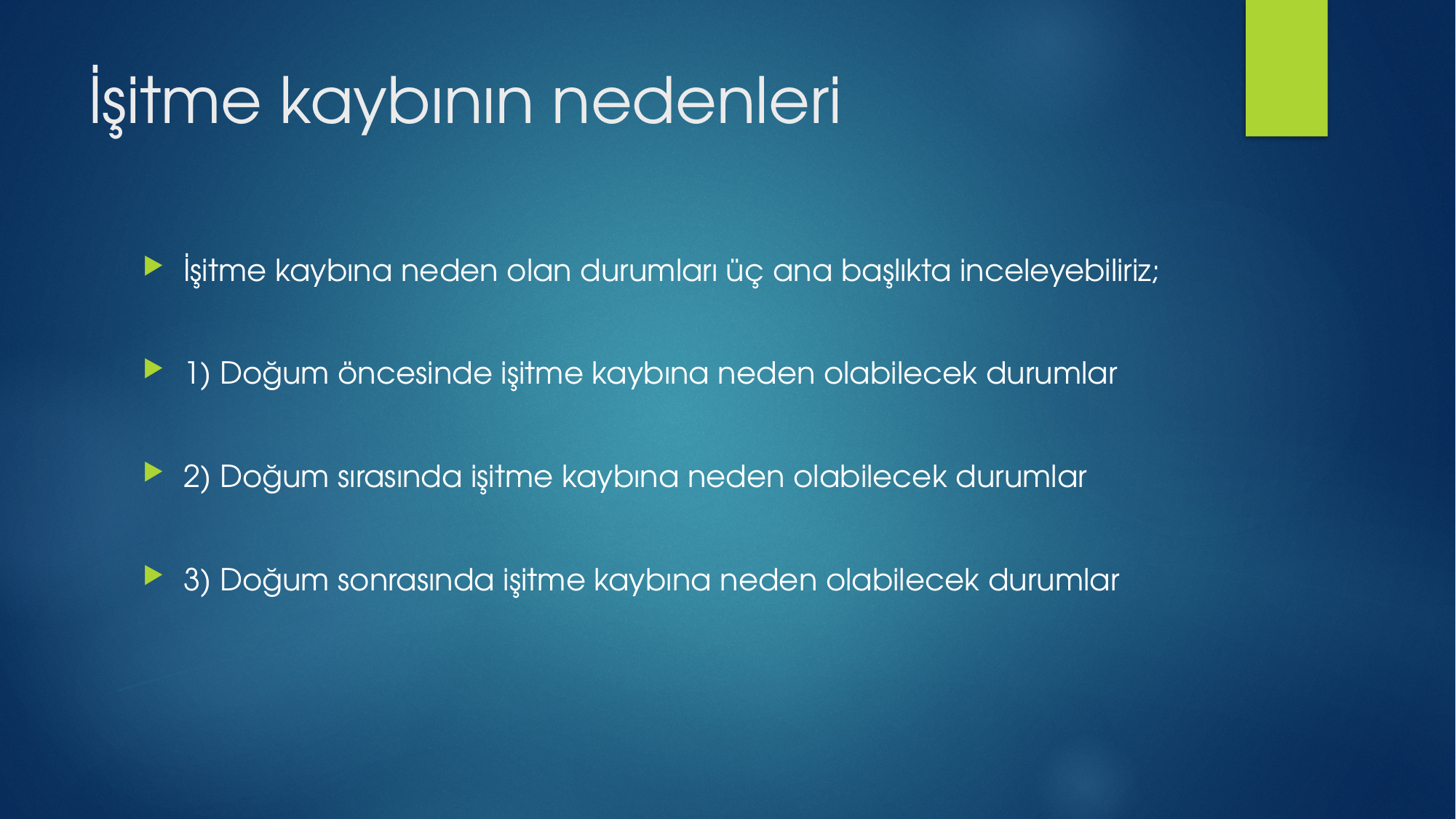

# İşitme kaybının nedenleri
İşitme kaybına neden olan durumları üç ana başlıkta inceleyebiliriz;

1) Doğum öncesinde işitme kaybına neden olabilecek durumlar

2) Doğum sırasında işitme kaybına neden olabilecek durumlar

3) Doğum sonrasında işitme kaybına neden olabilecek durumlar